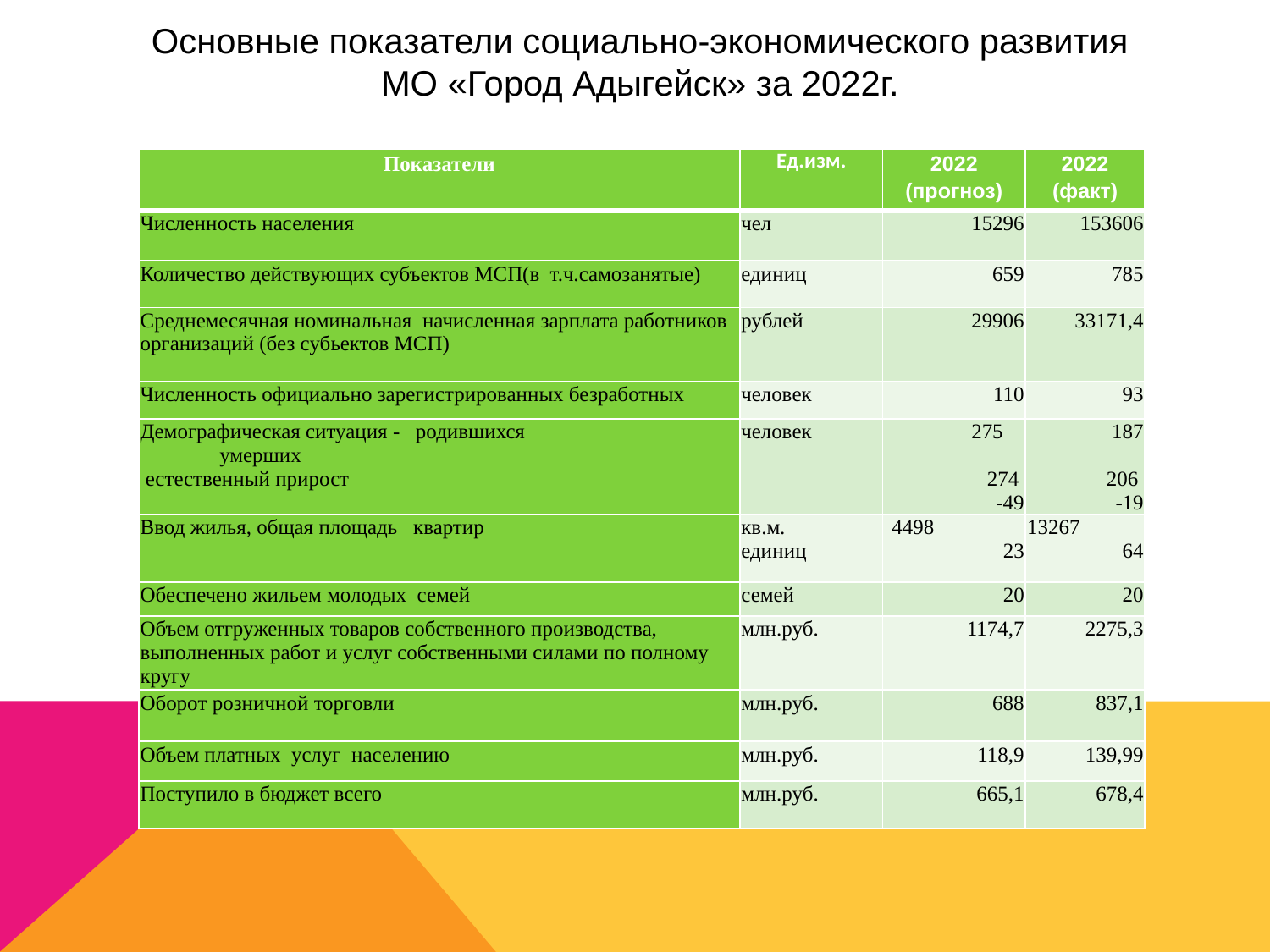

Основные показатели социально-экономического развития
МО «Город Адыгейск» за 2022г.

| Показатели | Ед.изм. | 2022 (прогноз) | 2022 (факт) |
| --- | --- | --- | --- |
| Численность населения | чел | 15296 | 153606 |
| Количество действующих субъектов МСП(в т.ч.самозанятые) | единиц | 659 | 785 |
| Среднемесячная номинальная начисленная зарплата работников организаций (без субьектов МСП) | рублей | 29906 | 33171,4 |
| Численность официально зарегистрированных безработных | человек | 110 | 93 |
| Демографическая ситуация - родившихся умерших естественный прирост | человек | 275 274 -49 | 187 206 -19 |
| Ввод жилья, общая площадь квартир | кв.м. единиц | 4498 23 | 13267 64 |
| Обеспечено жильем молодых семей | семей | 20 | 20 |
| Объем отгруженных товаров собственного производства, выполненных работ и услуг собственными силами по полному кругу | млн.руб. | 1174,7 | 2275,3 |
| Оборот розничной торговли | млн.руб. | 688 | 837,1 |
| Объем платных услуг населению | млн.руб. | 118,9 | 139,99 |
| Поступило в бюджет всего | млн.руб. | 665,1 | 678,4 |